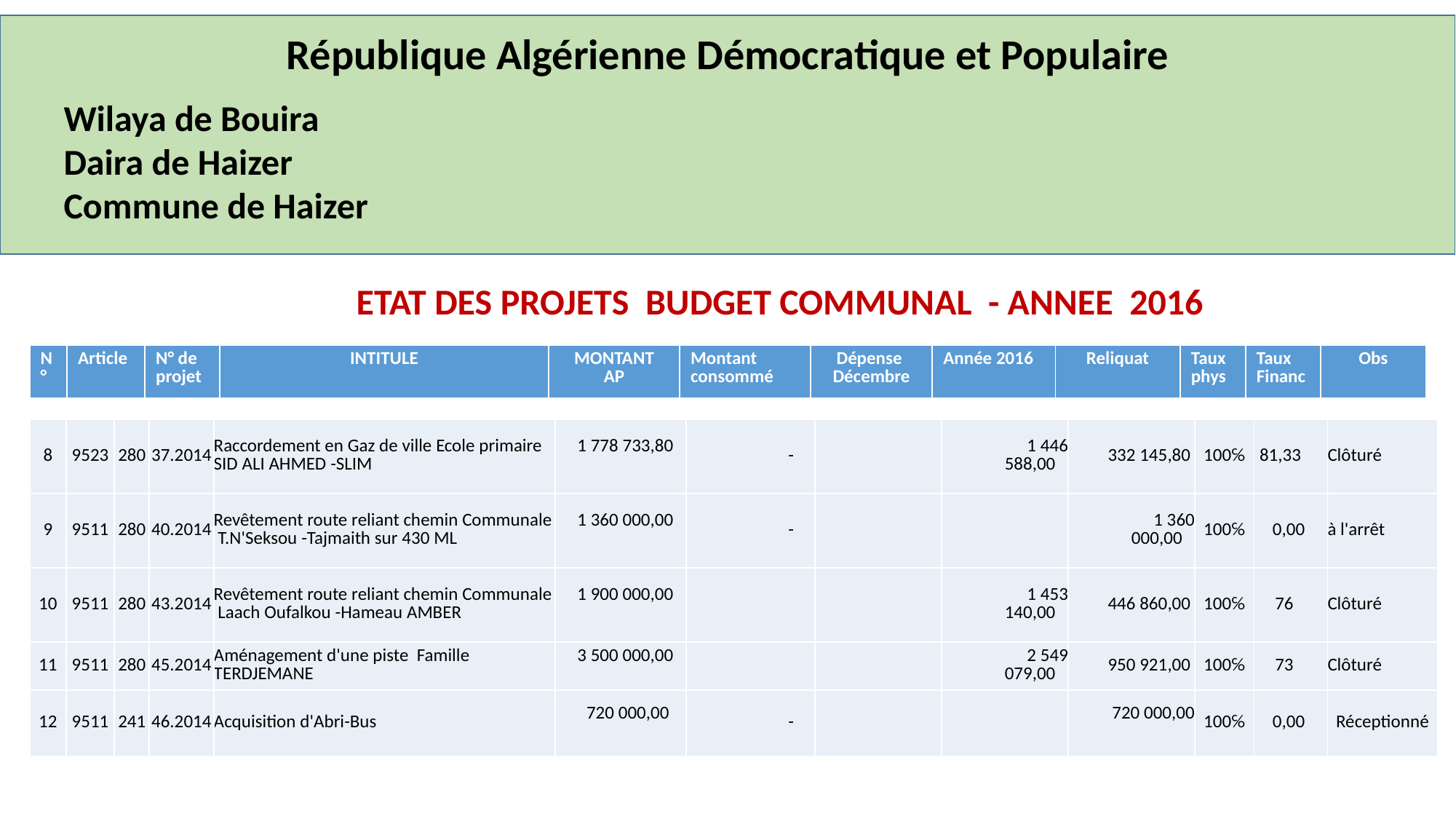

République Algérienne Démocratique et Populaire
Wilaya de Bouira
Daira de Haizer
Commune de Haizer
ETAT DES PROJETS  BUDGET COMMUNAL  - ANNEE  2016
| N° | Article | N° de projet | INTITULE | MONTANT AP | Montant consommé | Dépense Décembre | Année 2016 | Reliquat | Taux phys | Taux Financ | Obs |
| --- | --- | --- | --- | --- | --- | --- | --- | --- | --- | --- | --- |
| 8 | 9523 | 280 | 37.2014 | Raccordement en Gaz de ville Ecole primaire SID ALI AHMED -SLIM | 1 778 733,80 | - |  | 1 446 588,00 | 332 145,80 | 100℅ | 81,33 | Clôturé |
| --- | --- | --- | --- | --- | --- | --- | --- | --- | --- | --- | --- | --- |
| 9 | 9511 | 280 | 40.2014 | Revêtement route reliant chemin Communale T.N'Seksou -Tajmaith sur 430 ML | 1 360 000,00 | - |  |  | 1 360 000,00 | 100℅ | 0,00 | à l'arrêt |
| 10 | 9511 | 280 | 43.2014 | Revêtement route reliant chemin Communale Laach Oufalkou -Hameau AMBER | 1 900 000,00 |  |  | 1 453 140,00 | 446 860,00 | 100℅ | 76 | Clôturé |
| 11 | 9511 | 280 | 45.2014 | Aménagement d'une piste Famille TERDJEMANE | 3 500 000,00 |  |  | 2 549 079,00 | 950 921,00 | 100℅ | 73 | Clôturé |
| 12 | 9511 | 241 | 46.2014 | Acquisition d'Abri-Bus | 720 000,00 | - |  |  | 720 000,00 | 100℅ | 0,00 | Réceptionné |